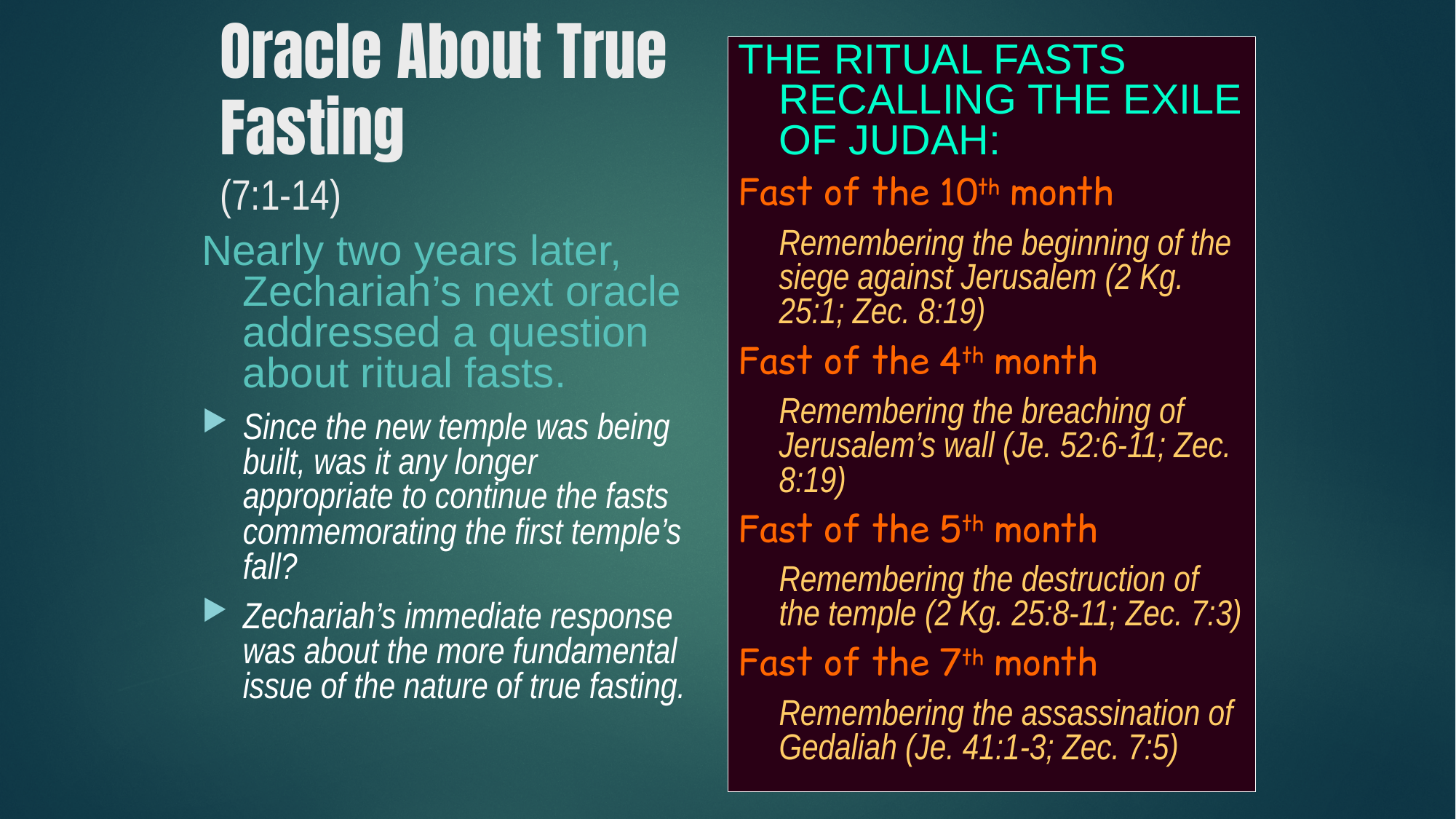

# Oracle About True Fasting (7:1-14)
THE RITUAL FASTS RECALLING THE EXILE OF JUDAH:
Fast of the 10th month
	Remembering the beginning of the siege against Jerusalem (2 Kg. 25:1; Zec. 8:19)
Fast of the 4th month
	Remembering the breaching of Jerusalem’s wall (Je. 52:6-11; Zec. 8:19)
Fast of the 5th month
	Remembering the destruction of the temple (2 Kg. 25:8-11; Zec. 7:3)
Fast of the 7th month
	Remembering the assassination of Gedaliah (Je. 41:1-3; Zec. 7:5)
Nearly two years later, Zechariah’s next oracle addressed a question about ritual fasts.
Since the new temple was being built, was it any longer appropriate to continue the fasts commemorating the first temple’s fall?
Zechariah’s immediate response was about the more fundamental issue of the nature of true fasting.